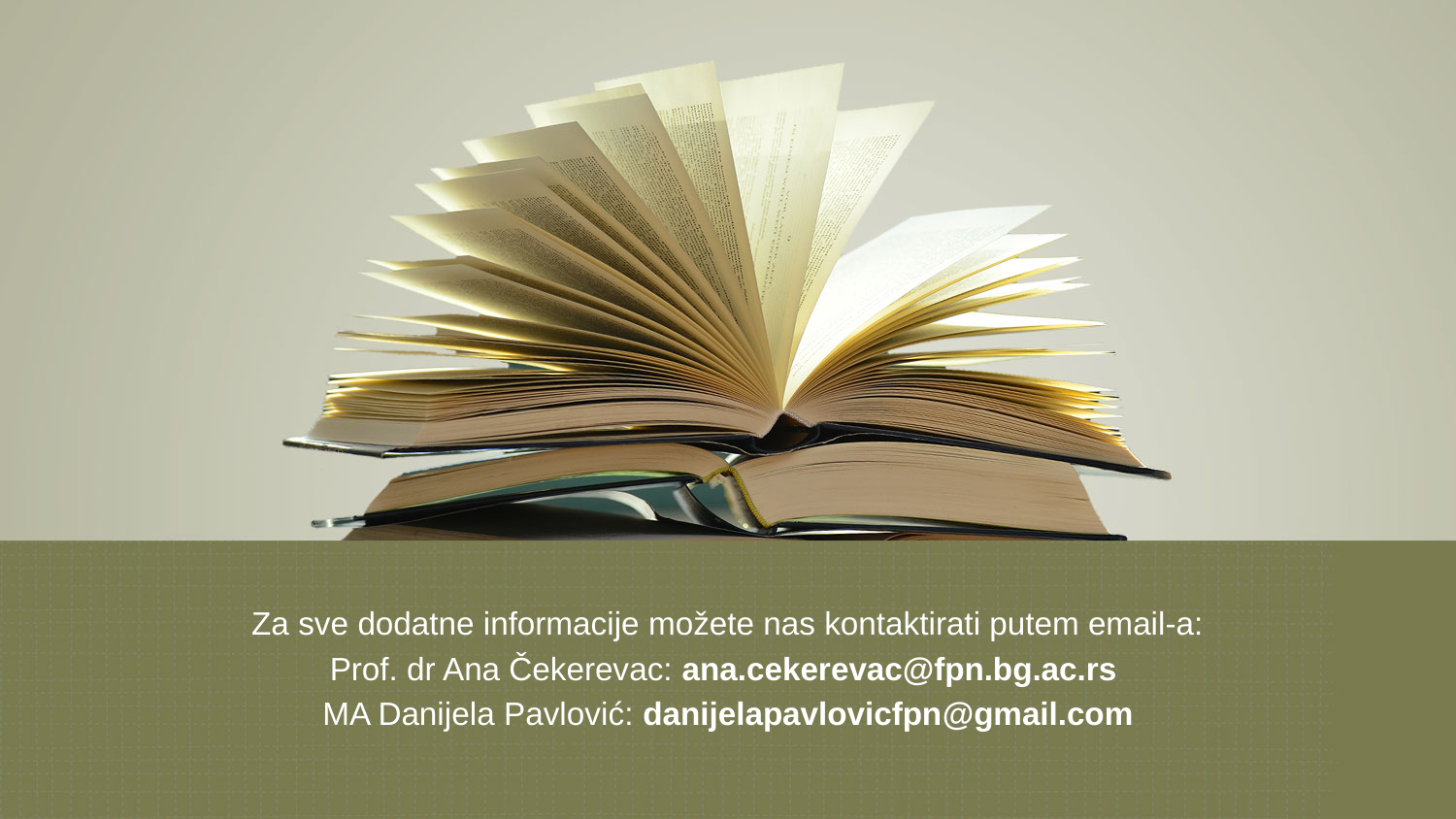

Za sve dodatne informacije možete nas kontaktirati putem email-a:
Prof. dr Ana Čekerevac: ana.cekerevac@fpn.bg.ac.rs
MA Danijela Pavlović: danijelapavlovicfpn@gmail.com